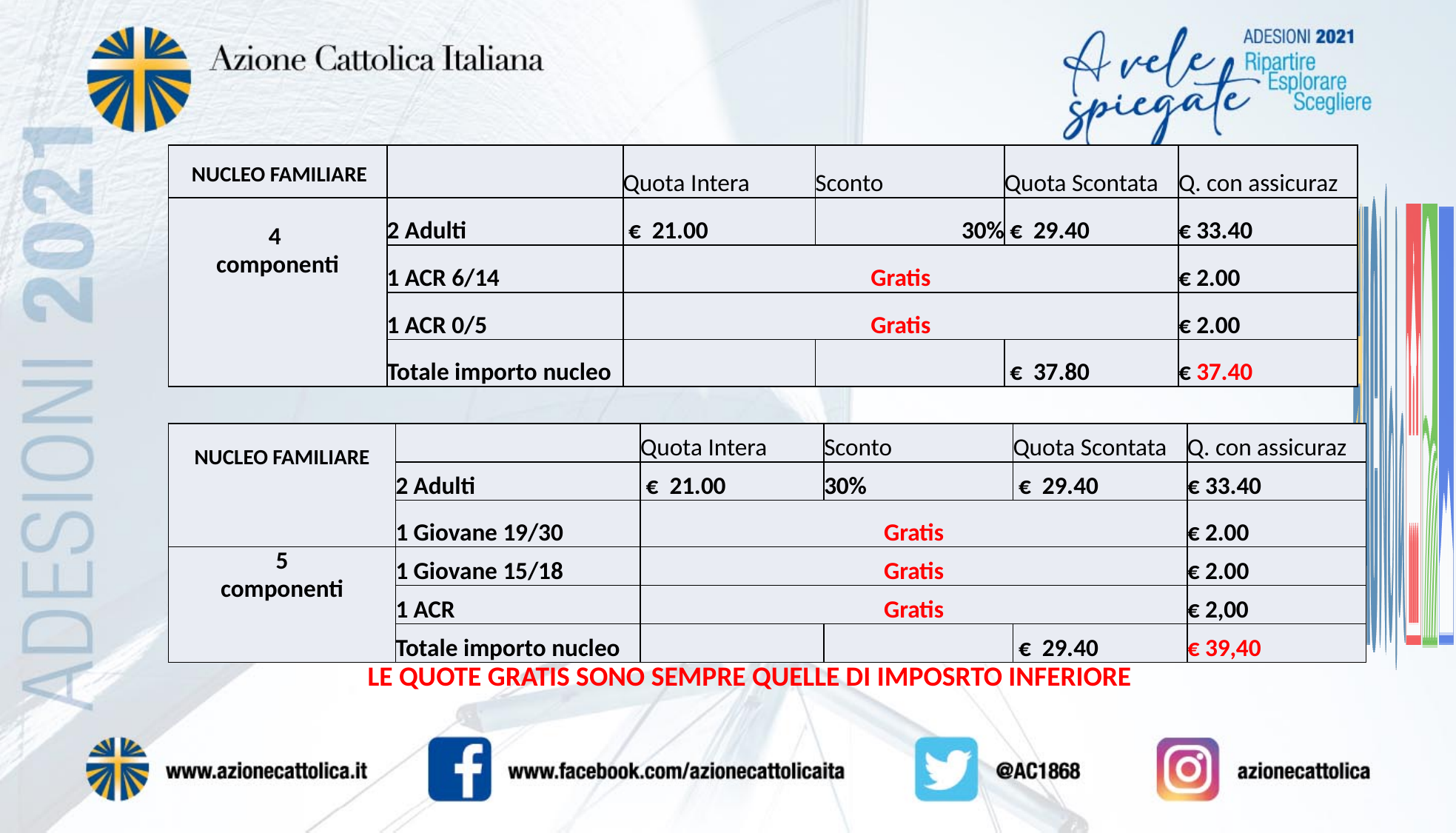

| NUCLEO FAMILIARE |  | Quota Intera | Sconto | Quota Scontata | Q. con assicuraz |
| --- | --- | --- | --- | --- | --- |
| 4 componenti | 2 Adulti | € 21.00 | 30% | € 29.40 | € 33.40 |
|  | 1 ACR 6/14 | Gratis |  |  | € 2.00 |
|  | 1 ACR 0/5 | Gratis |  |  | € 2.00 |
|  | Totale importo nucleo |  |  | € 37.80 | € 37.40 |
| NUCLEO FAMILIARE |  | Quota Intera | Sconto | Quota Scontata | Q. con assicuraz |
| --- | --- | --- | --- | --- | --- |
|  | 2 Adulti | € 21.00 | 30% | € 29.40 | € 33.40 |
|  | 1 Giovane 19/30 | Gratis |  |  | € 2.00 |
| 5 componenti | 1 Giovane 15/18 | Gratis |  |  | € 2.00 |
|  | 1 ACR | Gratis |  |  | € 2,00 |
|  | Totale importo nucleo |  |  | € 29.40 | € 39,40 |
LE QUOTE GRATIS SONO SEMPRE QUELLE DI IMPOSRTO INFERIORE